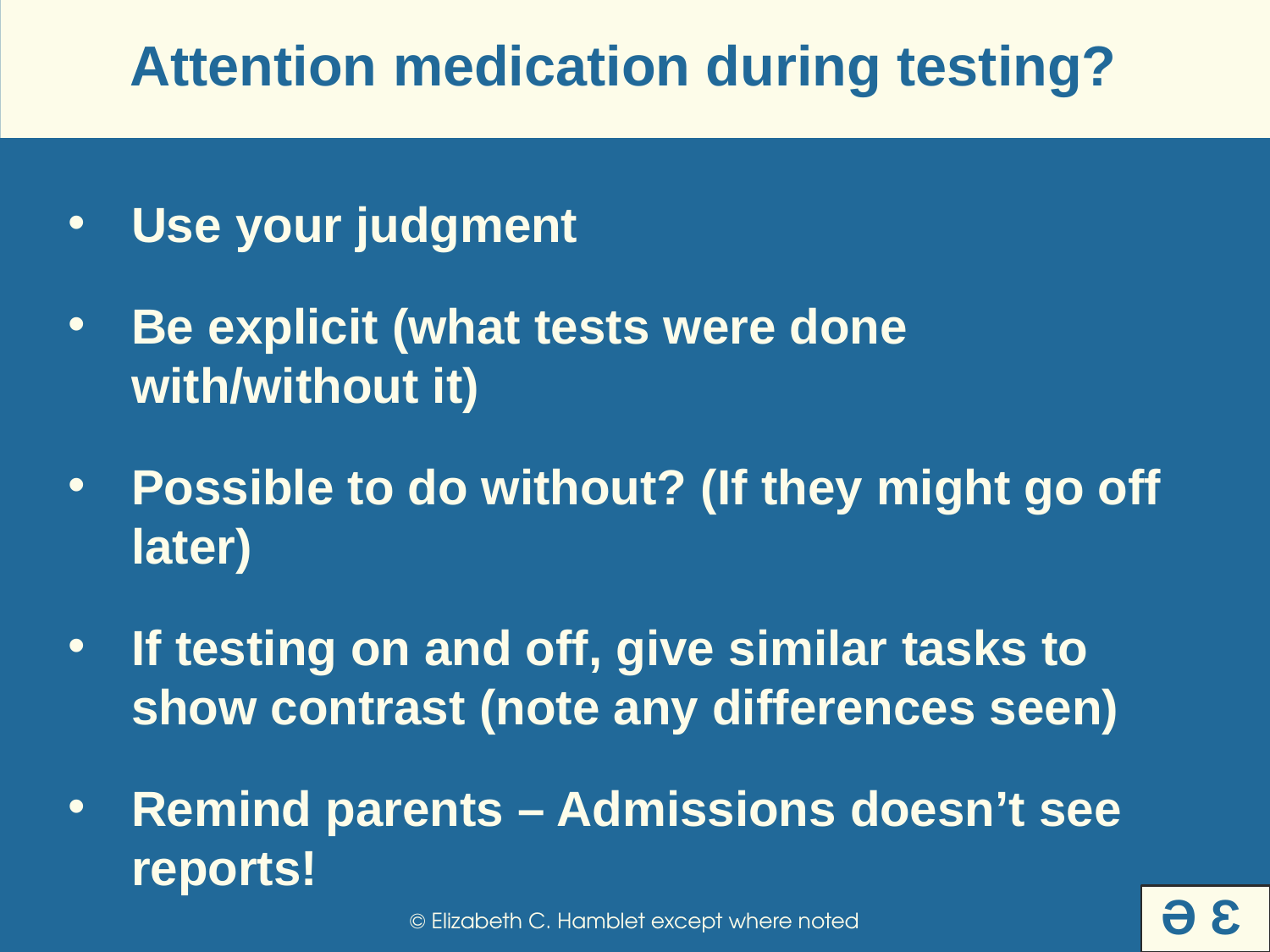

# Attention medication during testing?
Use your judgment
Be explicit (what tests were done with/without it)
Possible to do without? (If they might go off later)
If testing on and off, give similar tasks to show contrast (note any differences seen)
Remind parents – Admissions doesn’t see reports!
Ə Ɛ